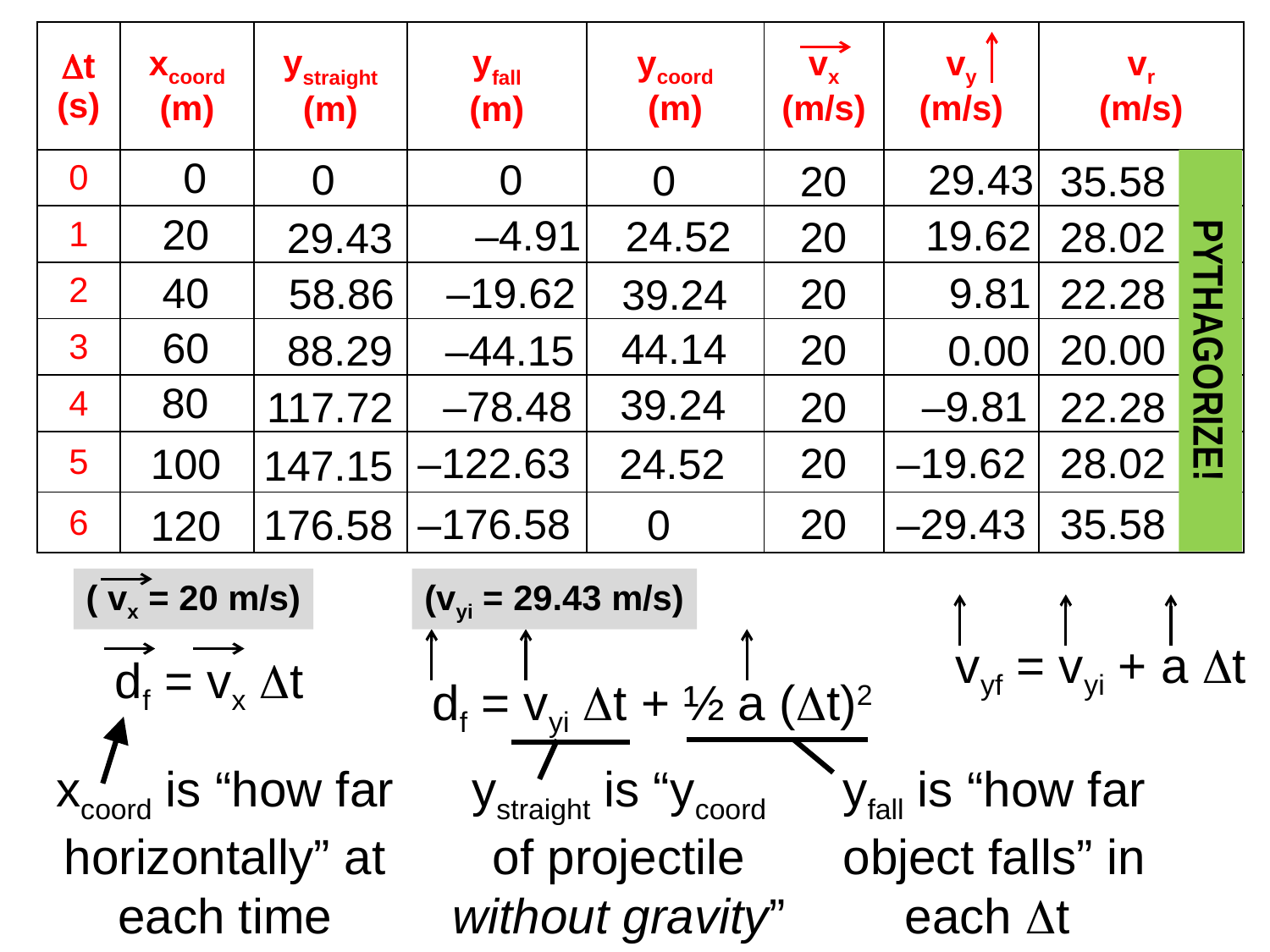

| Δt (s) | xcoord (m) | ystraight (m) | yfall (m) | ycoord (m) | vx (m/s) | vy (m/s) | vr (m/s) |
| --- | --- | --- | --- | --- | --- | --- | --- |
| 0 |  |  |  |  |  |  |  |
| 1 |  |  |  |  |  |  |  |
| 2 |  |  |  |  |  |  |  |
| 3 |  |  |  |  |  |  |  |
| 4 |  |  |  |  |  |  |  |
| 5 |  |  |  |  |  |  |  |
| 6 |  |  |  |  |  |  |  |
0
0
29.43
0
0
20
35.58
20
–4.91
19.62
24.52
20
28.02
29.43
40
60
80
100
120
–19.62
–44.15
–78.48
–122.63
–176.58
9.81
0.00
–9.81
–19.62
–29.43
20
20
20
20
20
22.28
20.00
22.28
28.02
35.58
58.86
88.29
117.72
147.15
176.58
39.24
44.14
39.24
24.52
0
PYTHAGORIZE!
( vx = 20 m/s)
(vyi = 29.43 m/s)
vyf = vyi + a Δt
df = vyi Δt + ½ a (Δt)2
df = vx Δt
xcoord is “how far
horizontally” at
each time
ystraight is “ycoord
of projectile
without gravity”
yfall is “how far
object falls” in
each Δt